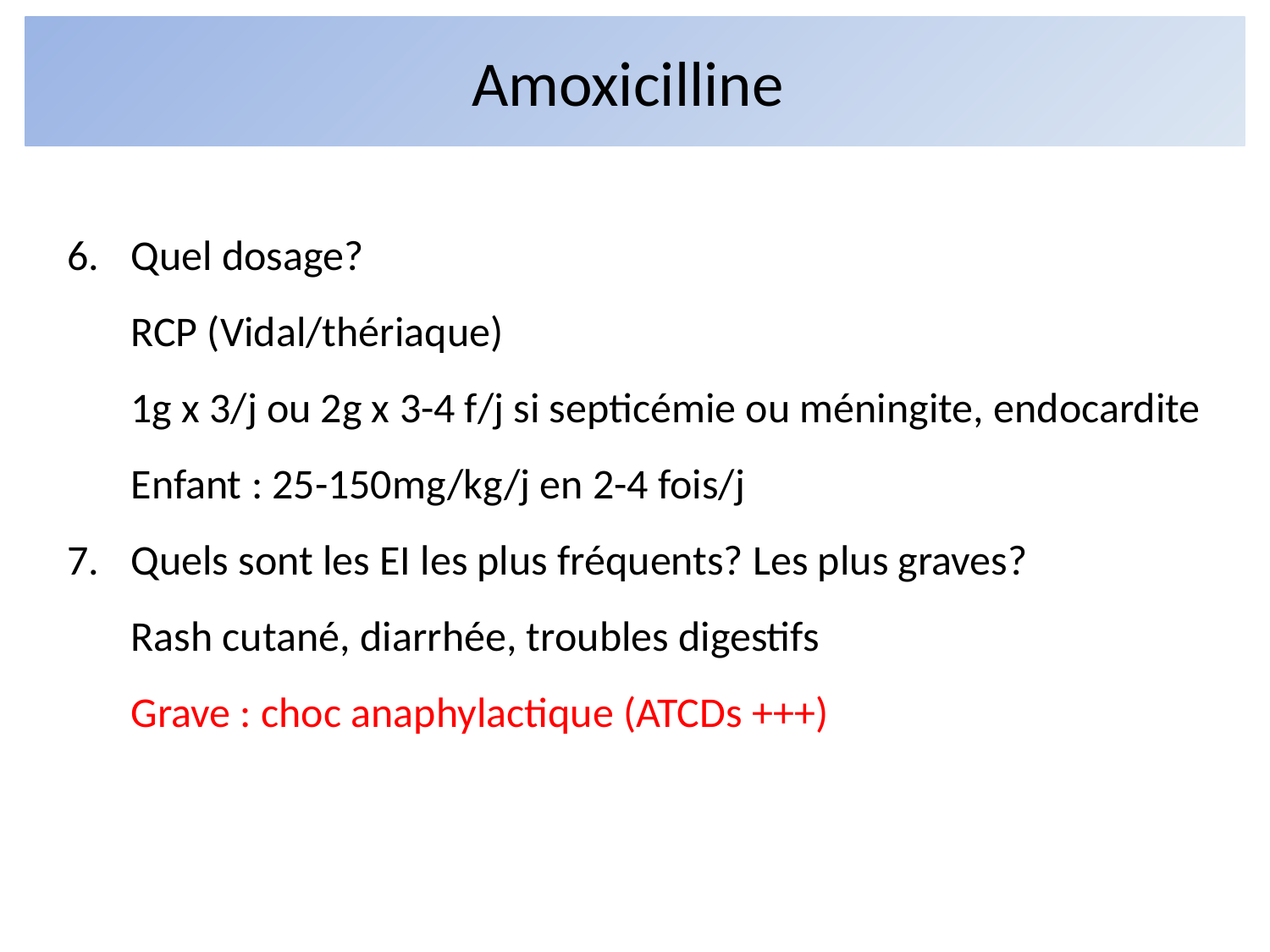

# Amoxicilline
Quel dosage?
RCP (Vidal/thériaque)
1g x 3/j ou 2g x 3-4 f/j si septicémie ou méningite, endocardite
Enfant : 25-150mg/kg/j en 2-4 fois/j
Quels sont les EI les plus fréquents? Les plus graves?
Rash cutané, diarrhée, troubles digestifs
Grave : choc anaphylactique (ATCDs +++)